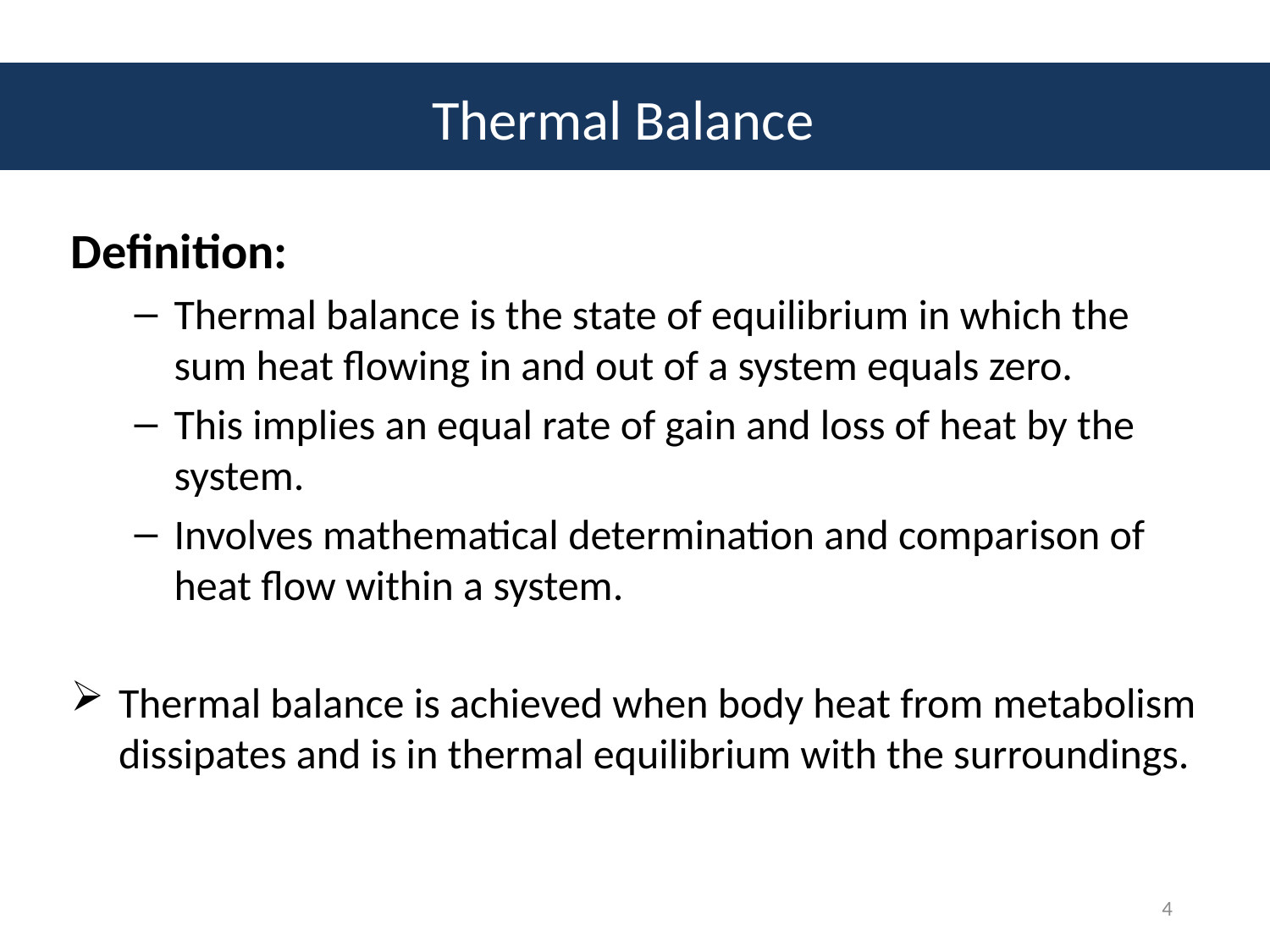

# Thermal Balance

Definition:
Thermal balance is the state of equilibrium in which the sum heat flowing in and out of a system equals zero.
This implies an equal rate of gain and loss of heat by the system.
Involves mathematical determination and comparison of heat flow within a system.

Thermal balance is achieved when body heat from metabolism dissipates and is in thermal equilibrium with the surroundings.
4